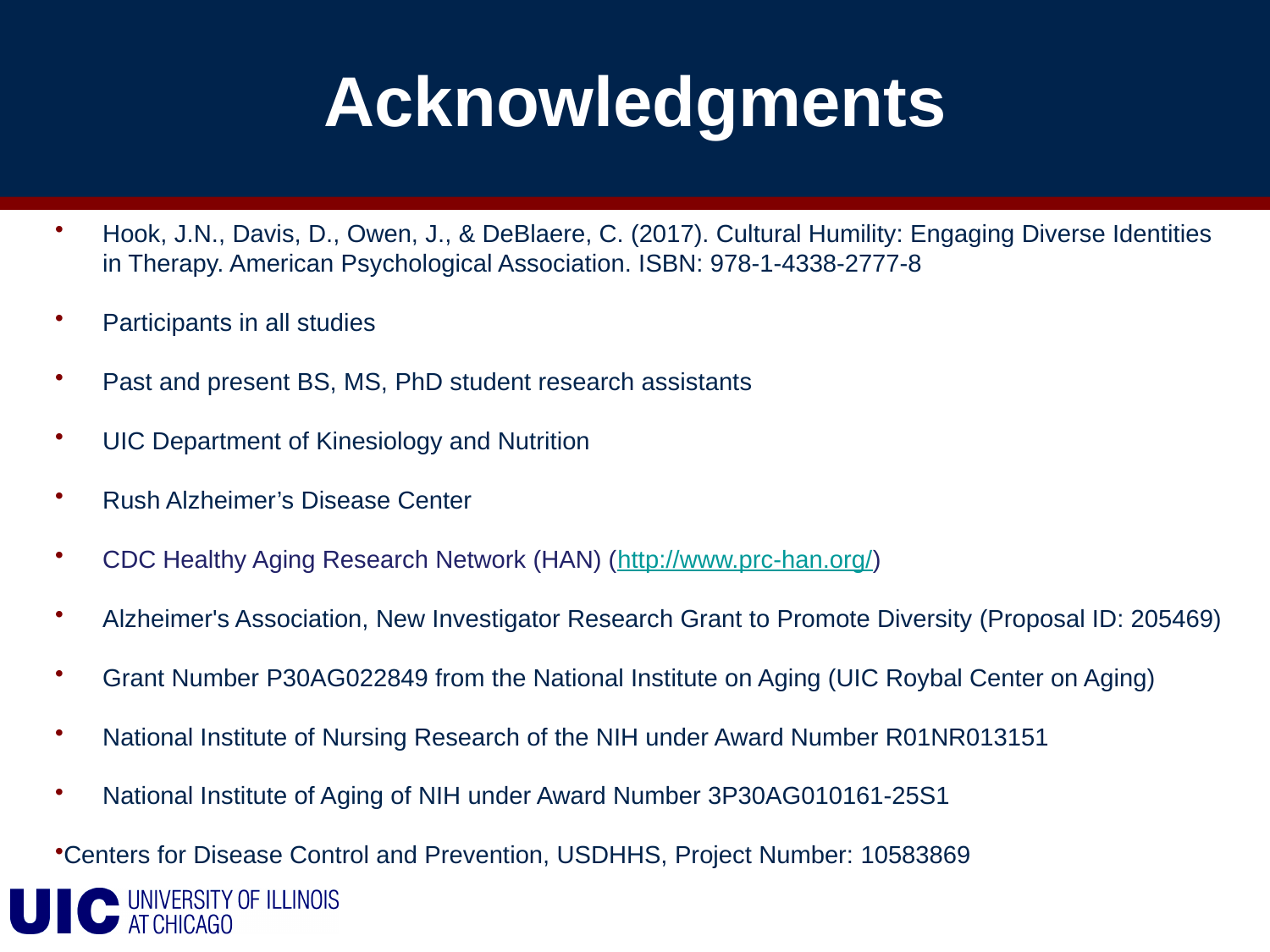

# Acknowledgments
Hook, J.N., Davis, D., Owen, J., & DeBlaere, C. (2017). Cultural Humility: Engaging Diverse Identities in Therapy. American Psychological Association. ISBN: 978-1-4338-2777-8

Participants in all studies

Past and present BS, MS, PhD student research assistants

UIC Department of Kinesiology and Nutrition

Rush Alzheimer’s Disease Center

CDC Healthy Aging Research Network (HAN) (http://www.prc-han.org/)

Alzheimer's Association, New Investigator Research Grant to Promote Diversity (Proposal ID: 205469)

Grant Number P30AG022849 from the National Institute on Aging (UIC Roybal Center on Aging)

National Institute of Nursing Research of the NIH under Award Number R01NR013151

National Institute of Aging of NIH under Award Number 3P30AG010161-25S1

Centers for Disease Control and Prevention, USDHHS, Project Number: 10583869